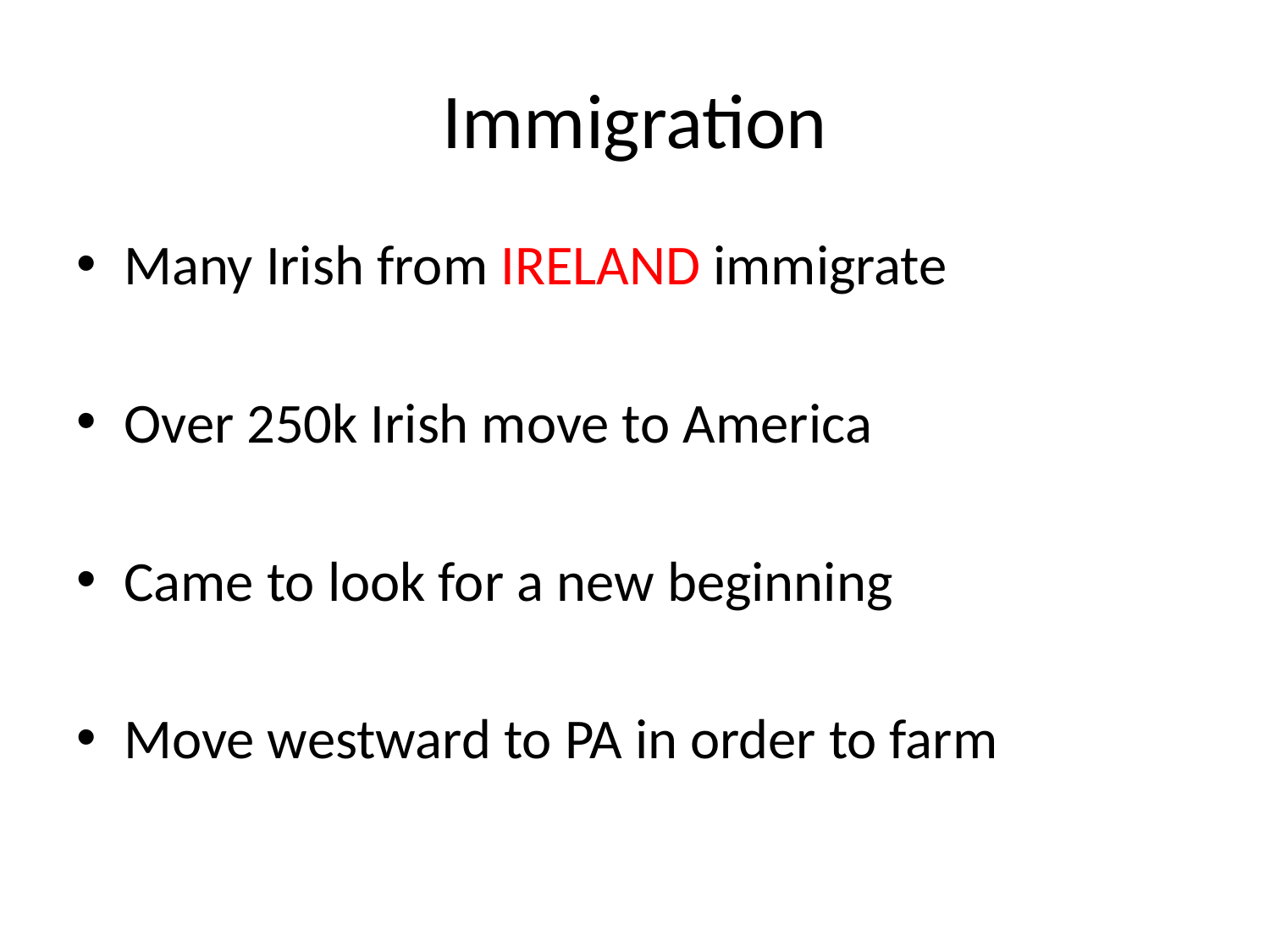

# Immigration
Many Irish from IRELAND immigrate

Over 250k Irish move to America

Came to look for a new beginning

Move westward to PA in order to farm